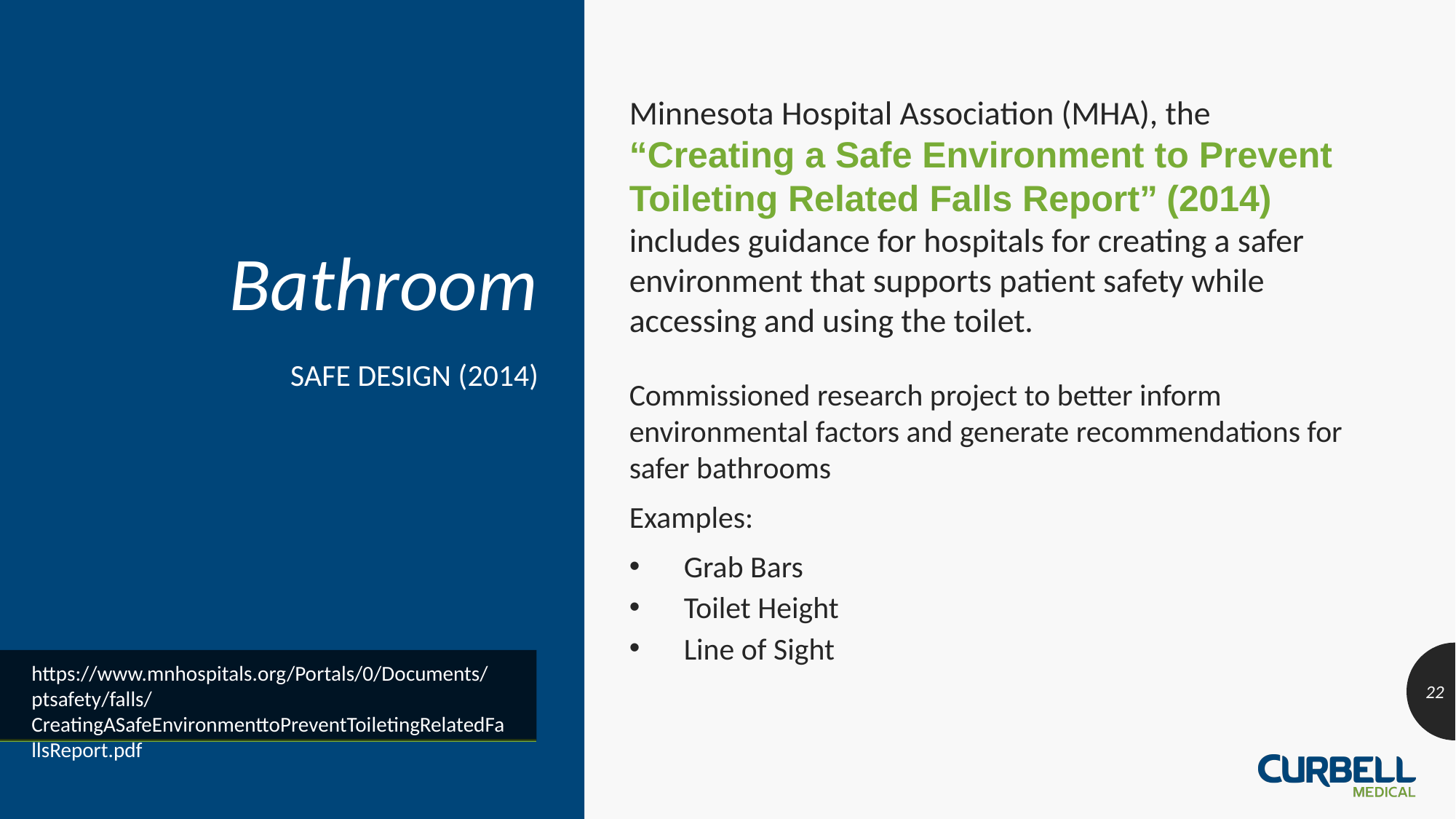

# Bathroom
Minnesota Hospital Association (MHA), the
“Creating a Safe Environment to Prevent Toileting Related Falls Report” (2014)
includes guidance for hospitals for creating a safer environment that supports patient safety while accessing and using the toilet.

Commissioned research project to better inform environmental factors and generate recommendations for safer bathrooms
Examples:
Grab Bars
Toilet Height
Line of Sight

SAFE DESIGN (2014)

https://www.mnhospitals.org/Portals/0/Documents/ptsafety/falls/CreatingASafeEnvironmenttoPreventToiletingRelatedFallsReport.pdf
22